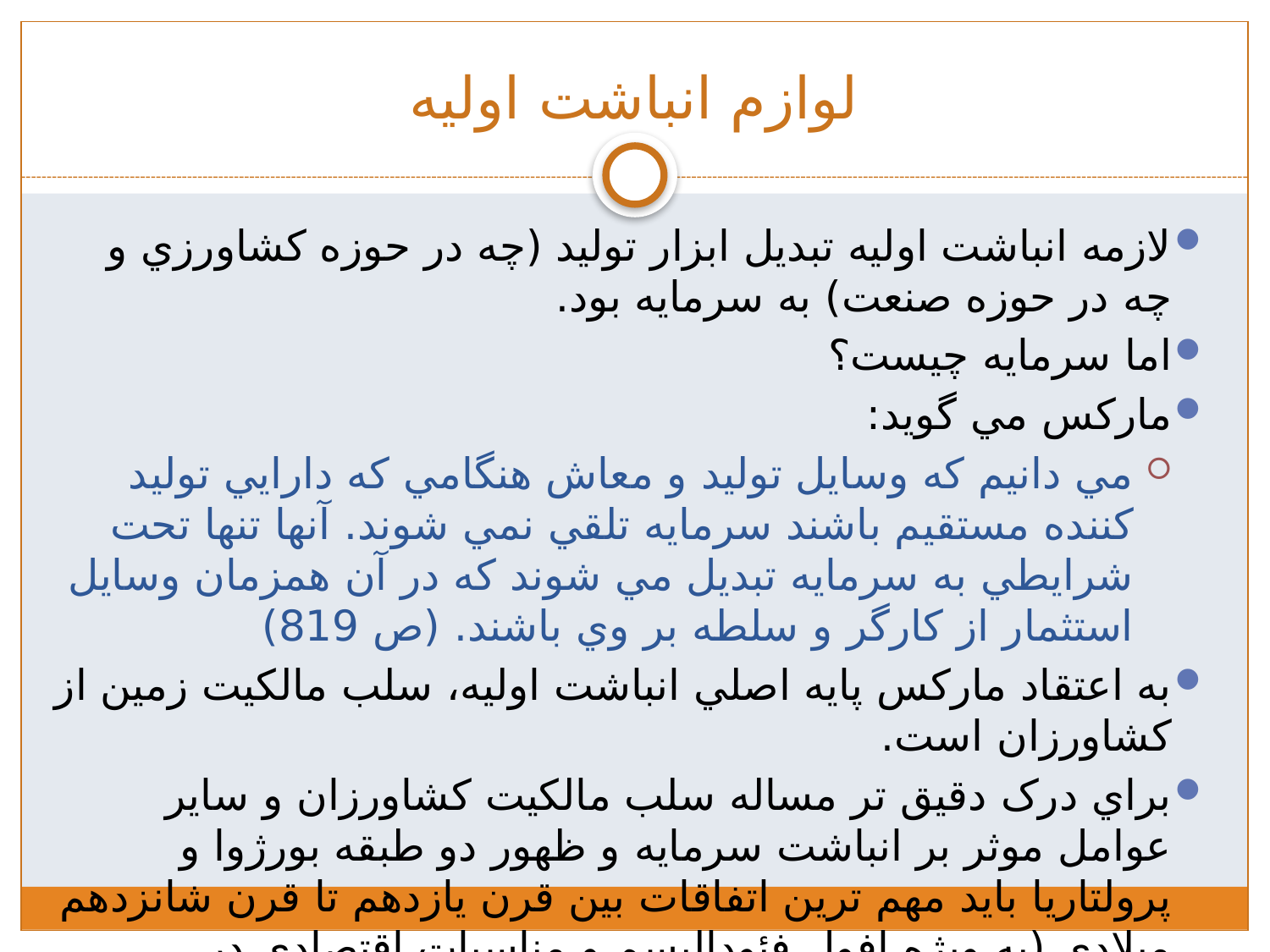

# لوازم انباشت اوليه
لازمه انباشت اوليه تبديل ابزار توليد (چه در حوزه کشاورزي و چه در حوزه صنعت) به سرمايه بود.
اما سرمايه چيست؟
مارکس مي گويد:
مي دانيم که وسايل توليد و معاش هنگامي که دارايي توليد کننده مستقيم باشند سرمايه تلقي نمي شوند. آنها تنها تحت شرايطي به سرمايه تبديل مي شوند که در آن همزمان وسايل استثمار از کارگر و سلطه بر وي باشند. (ص 819)
به اعتقاد مارکس پايه اصلي انباشت اوليه، سلب مالکيت زمين از کشاورزان است.
براي درک دقيق تر مساله سلب مالکيت کشاورزان و ساير عوامل موثر بر انباشت سرمايه و ظهور دو طبقه بورژوا و پرولتاريا بايد مهم ترين اتفاقات بين قرن يازدهم تا قرن شانزدهم ميلادي (به ويژه افول فئوداليسم و مناسبات اقتصادي در شهرهاي نوظهور) را مرور کنيم.